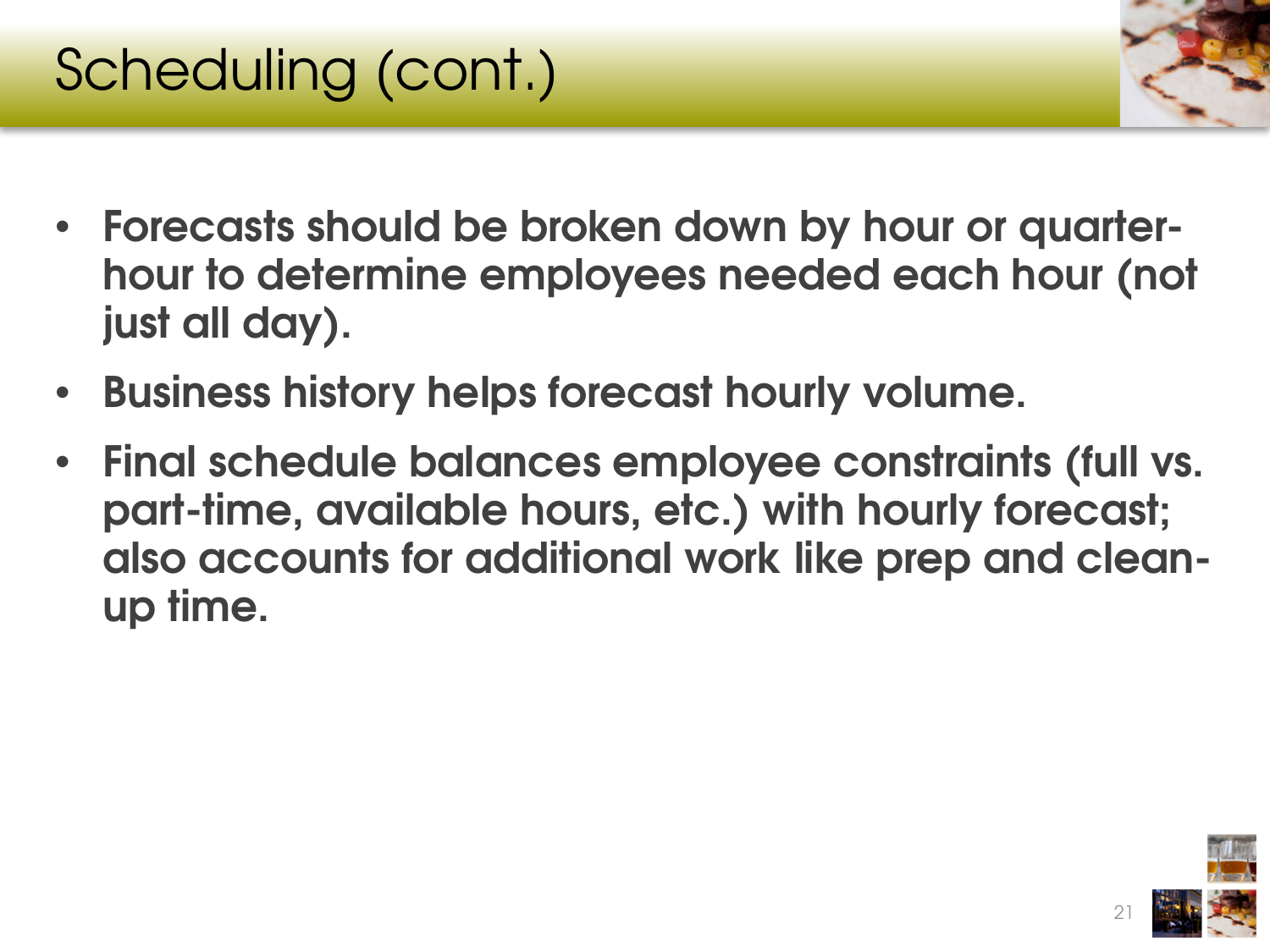

# Scheduling (cont.)
Forecasts should be broken down by hour or quarter-hour to determine employees needed each hour (not just all day).
Business history helps forecast hourly volume.
Final schedule balances employee constraints (full vs. part-time, available hours, etc.) with hourly forecast; also accounts for additional work like prep and clean-up time.
21